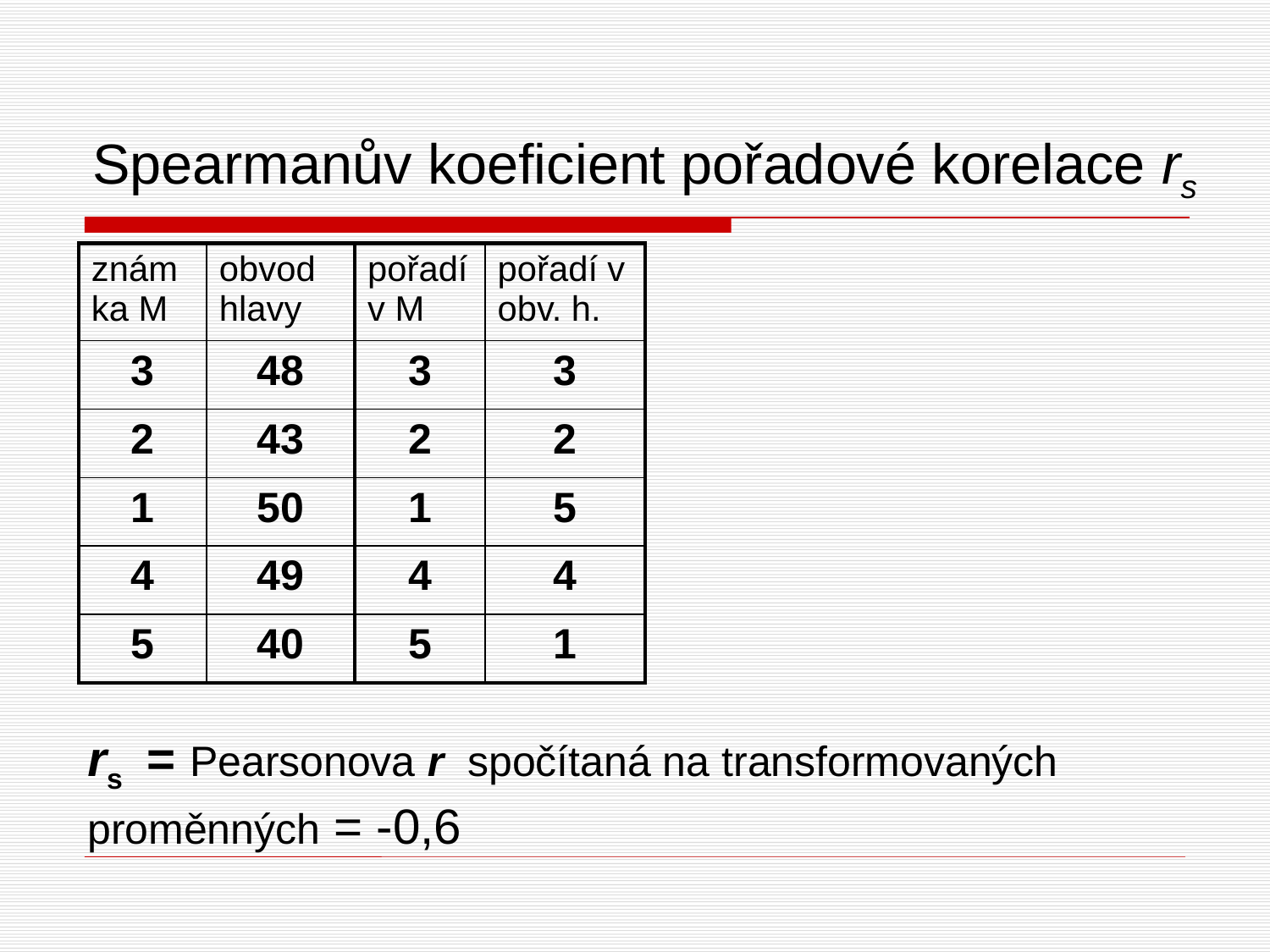

# Spearmanův koeficient pořadové korelace rs
| známka M | obvod hlavy | pořadí v M | pořadí v obv. h. |
| --- | --- | --- | --- |
| 3 | 48 | 3 | 3 |
| 2 | 43 | 2 | 2 |
| 1 | 50 | 1 | 5 |
| 4 | 49 | 4 | 4 |
| 5 | 40 | 5 | 1 |
rs = Pearsonova r  spočítaná na transformovaných proměnných = -0,6